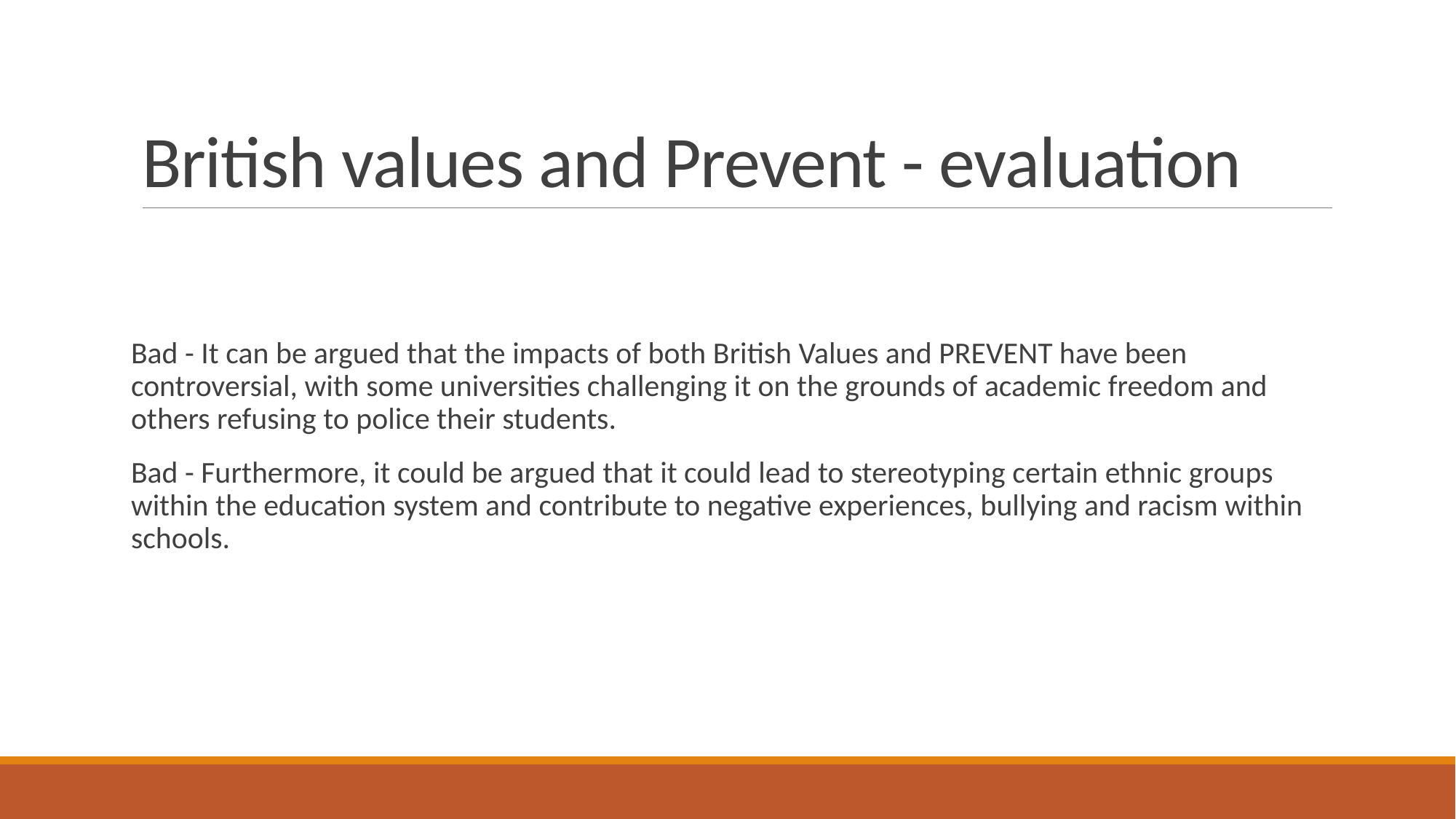

# British values and Prevent - evaluation

Bad - It can be argued that the impacts of both British Values and PREVENT have been controversial, with some universities challenging it on the grounds of academic freedom and others refusing to police their students.
Bad - Furthermore, it could be argued that it could lead to stereotyping certain ethnic groups within the education system and contribute to negative experiences, bullying and racism within schools.